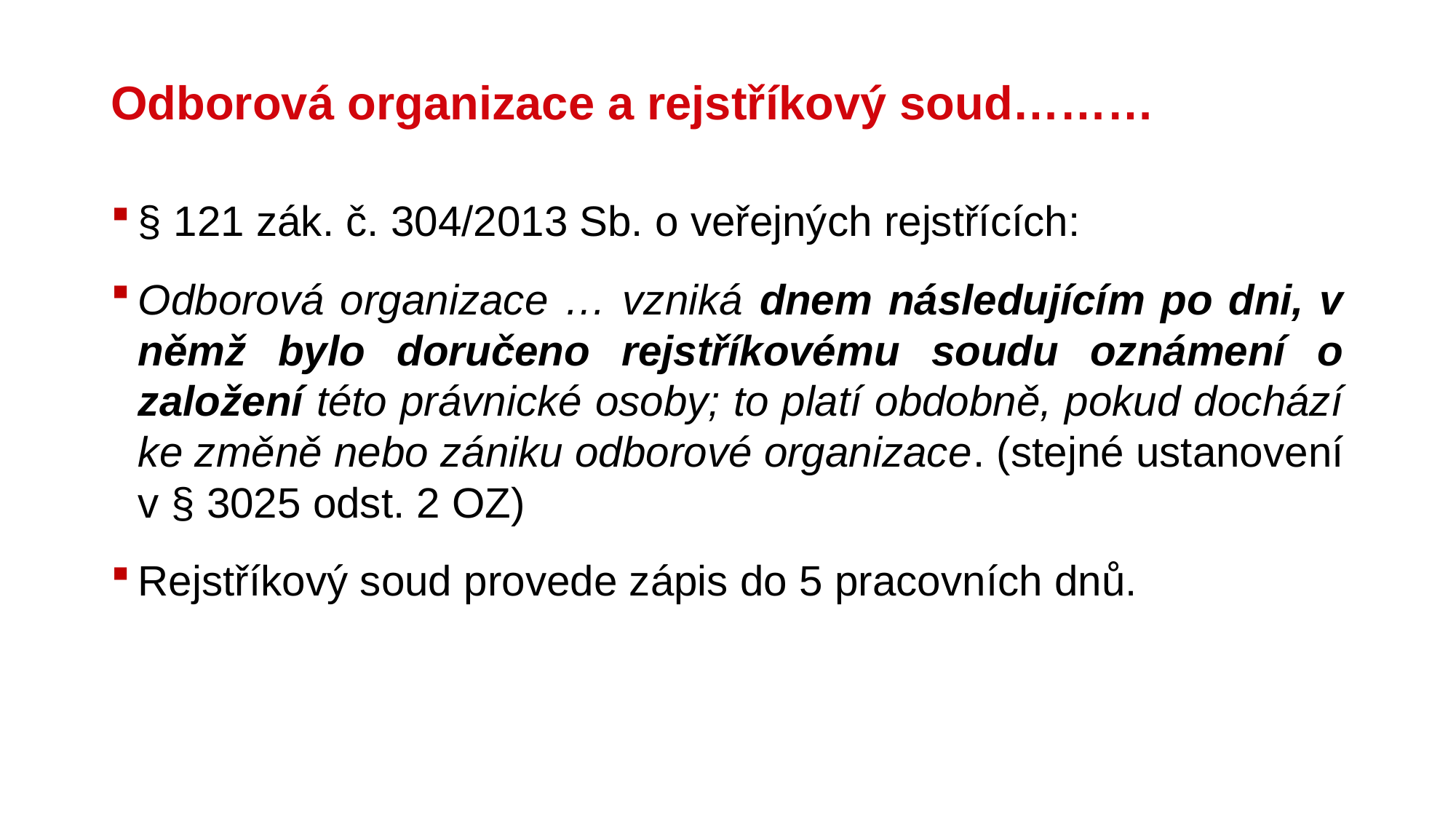

# Odborová organizace a rejstříkový soud………
§ 121 zák. č. 304/2013 Sb. o veřejných rejstřících:
Odborová organizace … vzniká dnem následujícím po dni, v němž bylo doručeno rejstříkovému soudu oznámení o založení této právnické osoby; to platí obdobně, pokud dochází ke změně nebo zániku odborové organizace. (stejné ustanovení v § 3025 odst. 2 OZ)
Rejstříkový soud provede zápis do 5 pracovních dnů.